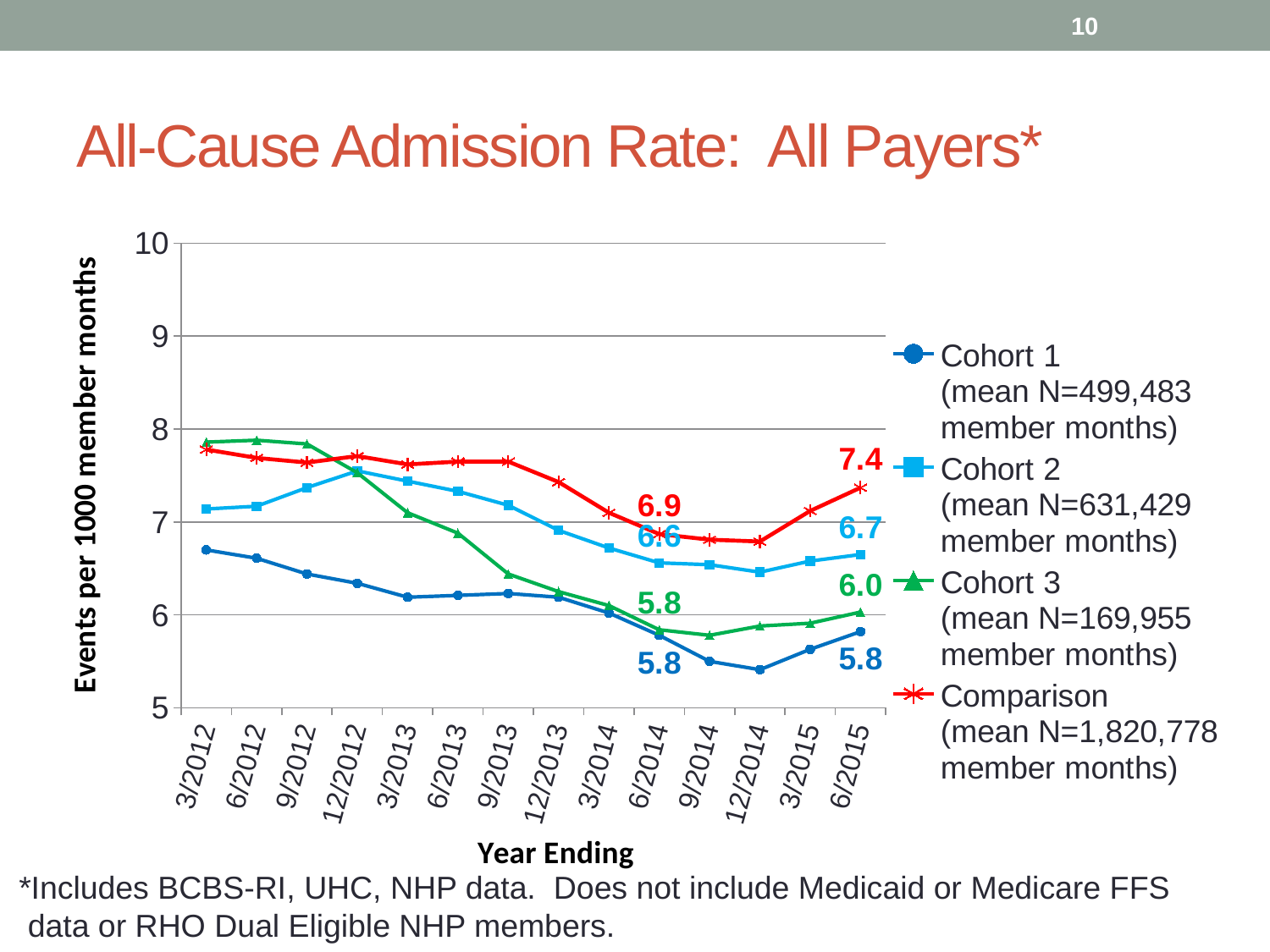

10
# All-Cause Admission Rate:  All Payers*

### Chart

| Category | Cohort 1
(mean N=499,483 member months) | Cohort 2
(mean N=631,429 member months) | Cohort 3
(mean N=169,955 member months) | Comparison
(mean N=1,820,778 member months) |
|---|---|---|---|---|
| 3/2012 | 6.7 | 7.14 | 7.86 | 7.78 |
| 6/2012 | 6.61 | 7.17 | 7.88 | 7.69 |
| 9/2012 | 6.44 | 7.37 | 7.84 | 7.64 |
| 12/2012 | 6.34 | 7.55 | 7.53 | 7.71 |
| 3/2013 | 6.19 | 7.44 | 7.1 | 7.62 |
| 6/2013 | 6.21 | 7.33 | 6.88 | 7.65 |
| 9/2013 | 6.23 | 7.18 | 6.44 | 7.65 |
| 12/2013 | 6.19 | 6.91 | 6.25 | 7.43 |
| 3/2014 | 6.02 | 6.72 | 6.1 | 7.1 |
| 6/2014 | 5.78 | 6.56 | 5.84 | 6.87 |
| 9/2014 | 5.5 | 6.54 | 5.78 | 6.81 |
| 12/2014 | 5.41 | 6.46 | 5.88 | 6.79 |
| 3/2015 | 5.63 | 6.58 | 5.91 | 7.12 |
| 6/2015 | 5.82 | 6.65 | 6.03 | 7.37 |
*Includes BCBS-RI, UHC, NHP data.  Does not include Medicaid or Medicare FFS
 data or RHO Dual Eligible NHP members.